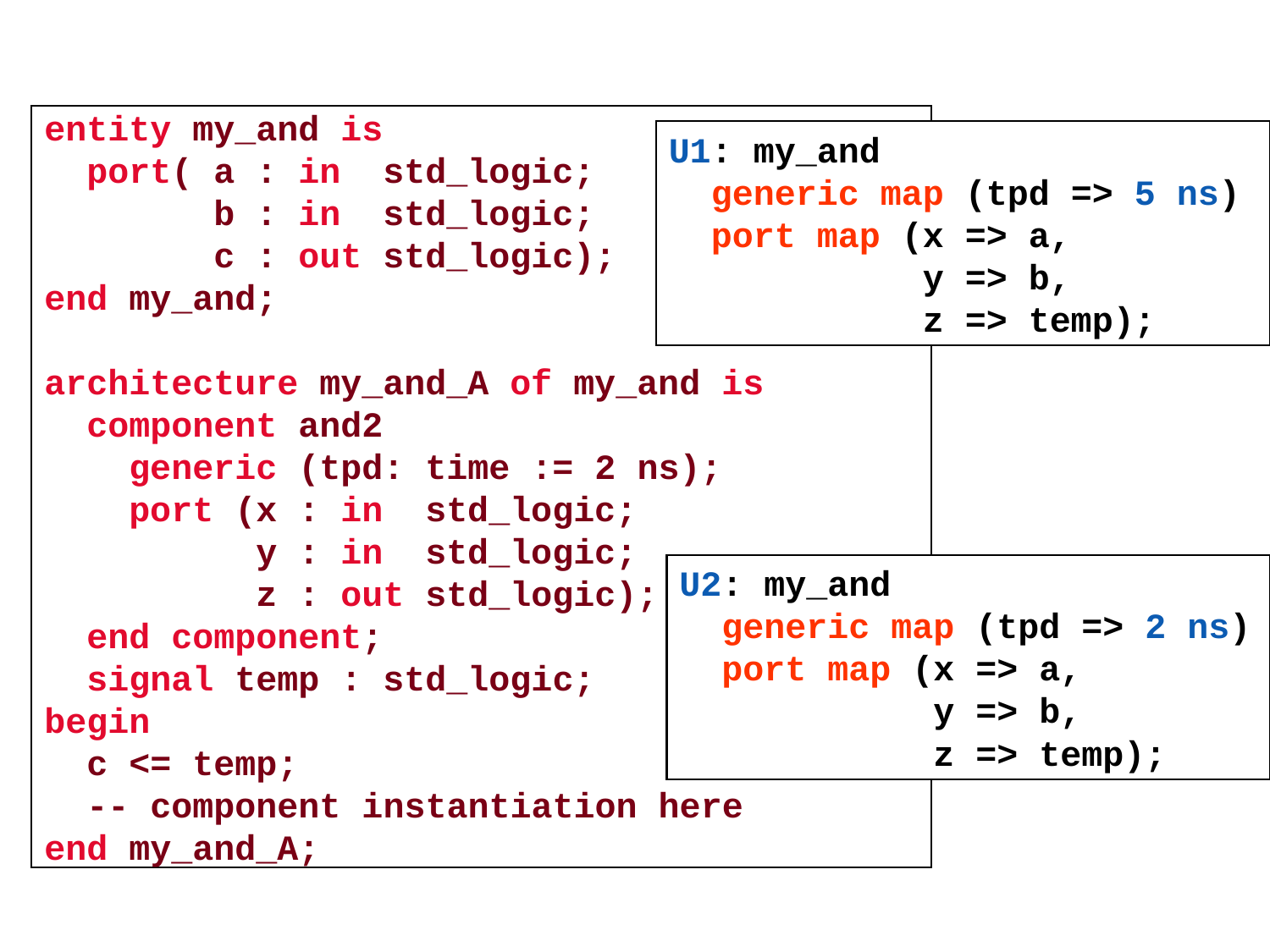

entity my_and is
  port( a : in  std_logic;
        b : in  std_logic;
        c : out std_logic);
end my_and;

architecture my_and_A of my_and is
  component and2
    generic (tpd: time := 2 ns);
    port (x : in  std_logic;
          y : in  std_logic;
          z : out std_logic);
  end component;
  signal temp : std_logic;
begin
  c <= temp;
  -- component instantiation here
end my_and_A;
U1: my_and
  generic map (tpd => 5 ns)
  port map (x => a,
            y => b,
            z => temp);
U2: my_and
  generic map (tpd => 2 ns)
  port map (x => a,
            y => b,
            z => temp);